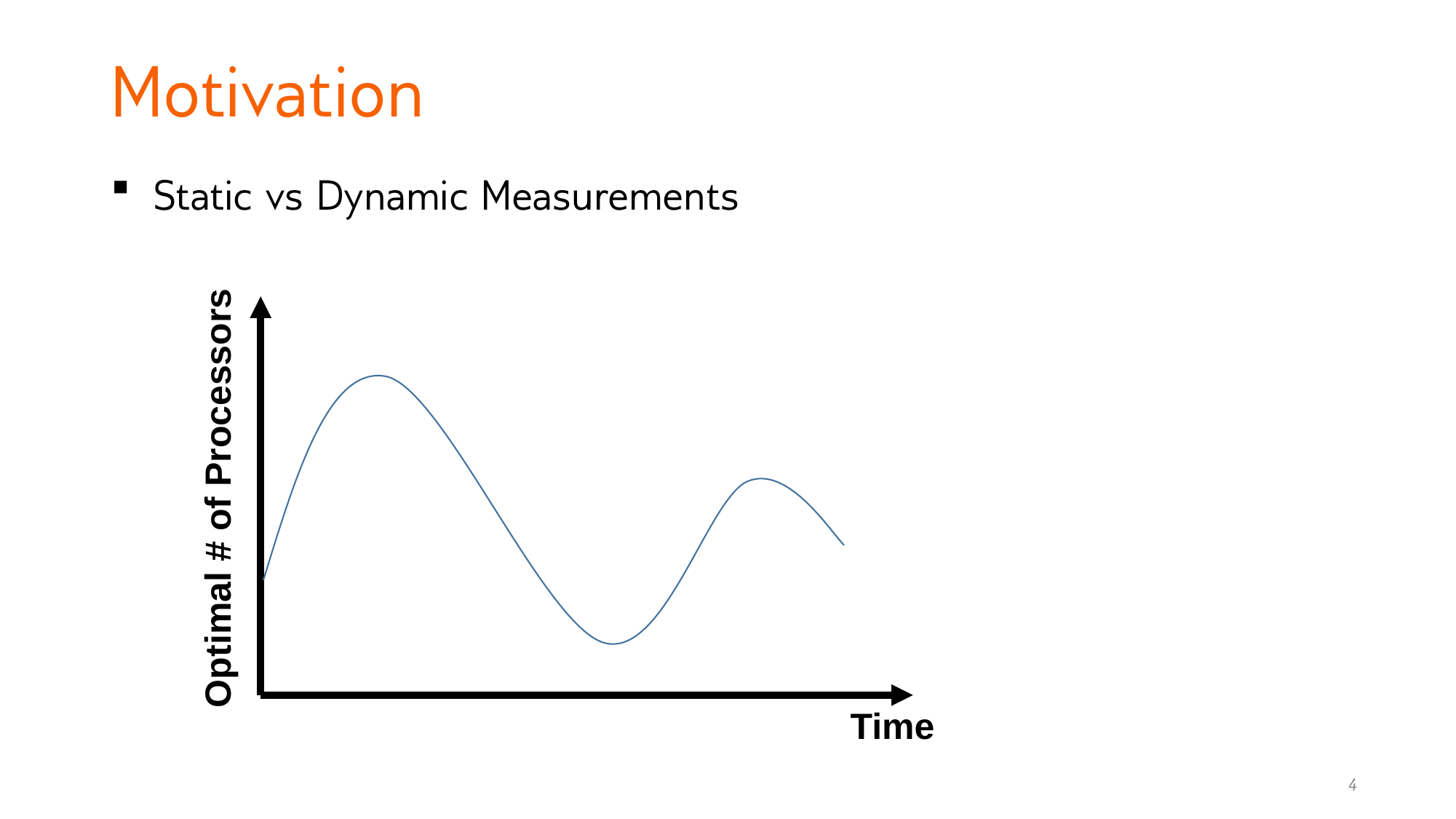

# Motivation
Static vs Dynamic Measurements
Optimal # of Processors

Time